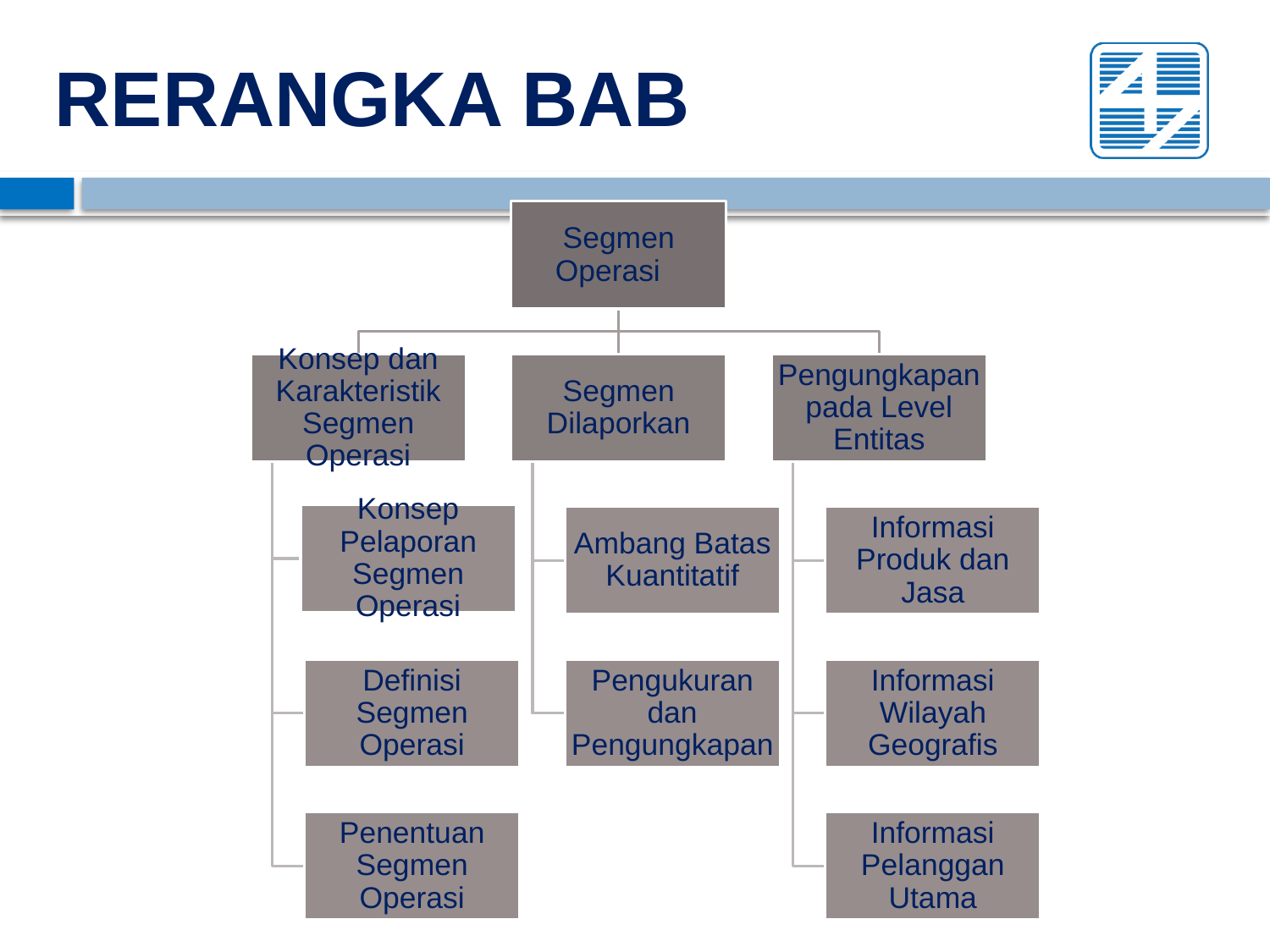

# RERANGKA BAB
Segmen Operasi
Konsep dan Karakteristik Segmen Operasi
Konsep Pelaporan Segmen Operasi
Definisi Segmen Operasi
Penentuan Segmen Operasi
Segmen Dilaporkan
Ambang Batas Kuantitatif
Pengukuran dan Pengungkapan
Pengungkapan pada Level Entitas
Informasi Produk dan Jasa
Informasi Wilayah Geografis
Informasi Pelanggan Utama